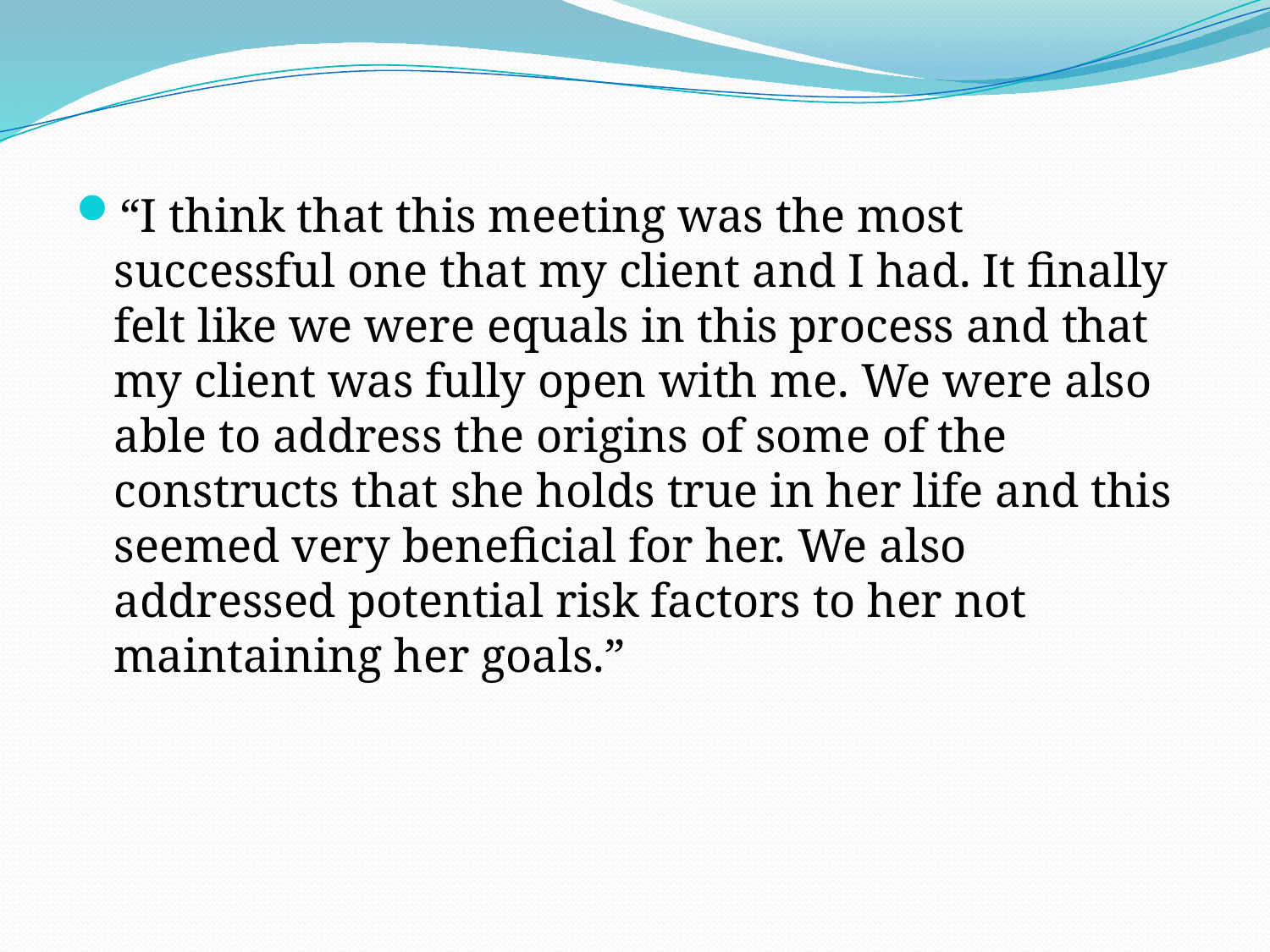

“I think that this meeting was the most successful one that my client and I had. It finally felt like we were equals in this process and that my client was fully open with me. We were also able to address the origins of some of the constructs that she holds true in her life and this seemed very beneficial for her. We also addressed potential risk factors to her not maintaining her goals.”